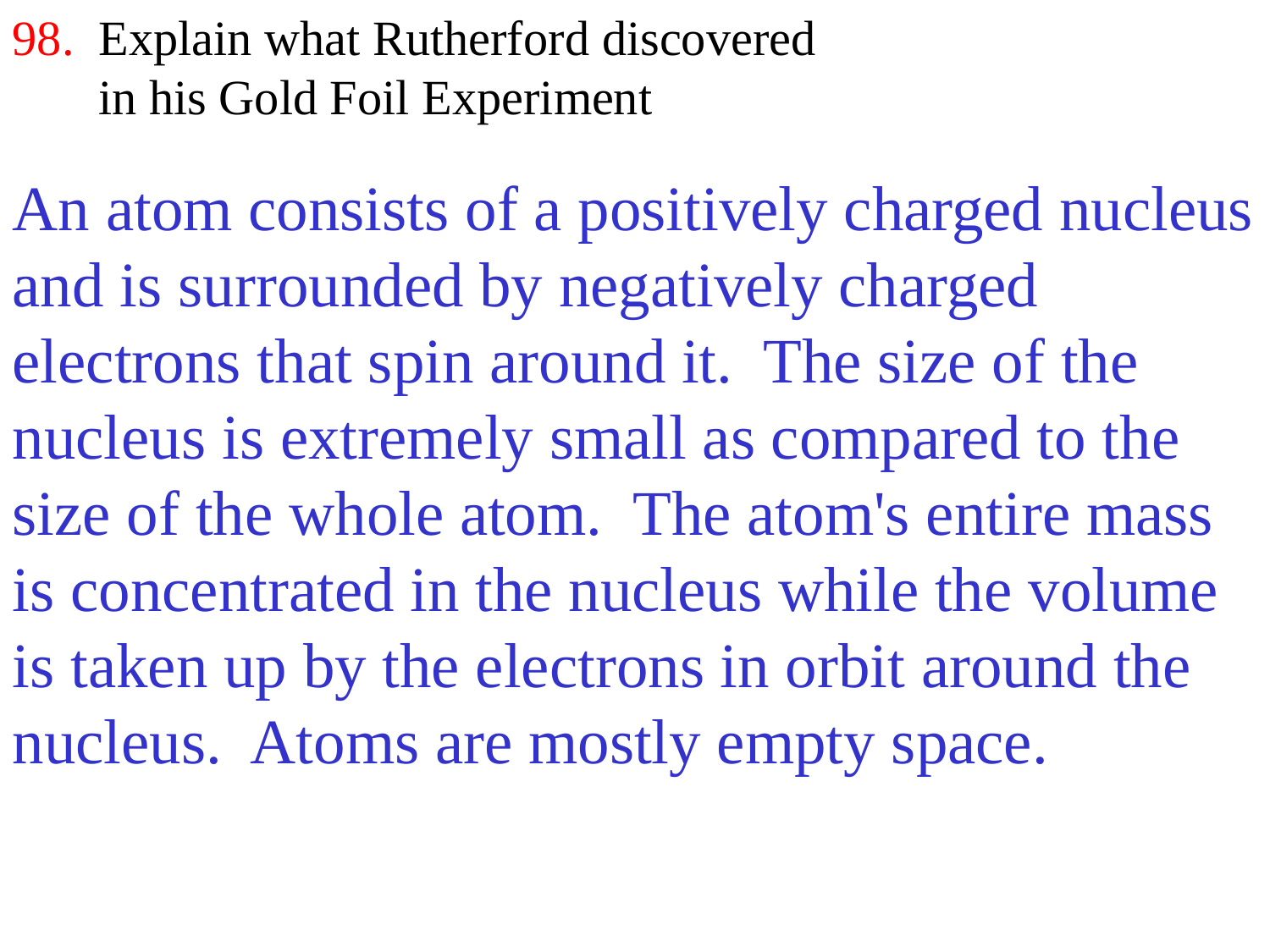

98.  Explain what Rutherford discovered
       in his Gold Foil Experiment

An atom consists of a positively charged nucleus and is surrounded by negatively charged electrons that spin around it.  The size of the nucleus is extremely small as compared to the size of the whole atom.  The atom's entire mass is concentrated in the nucleus while the volume is taken up by the electrons in orbit around the nucleus.  Atoms are mostly empty space.